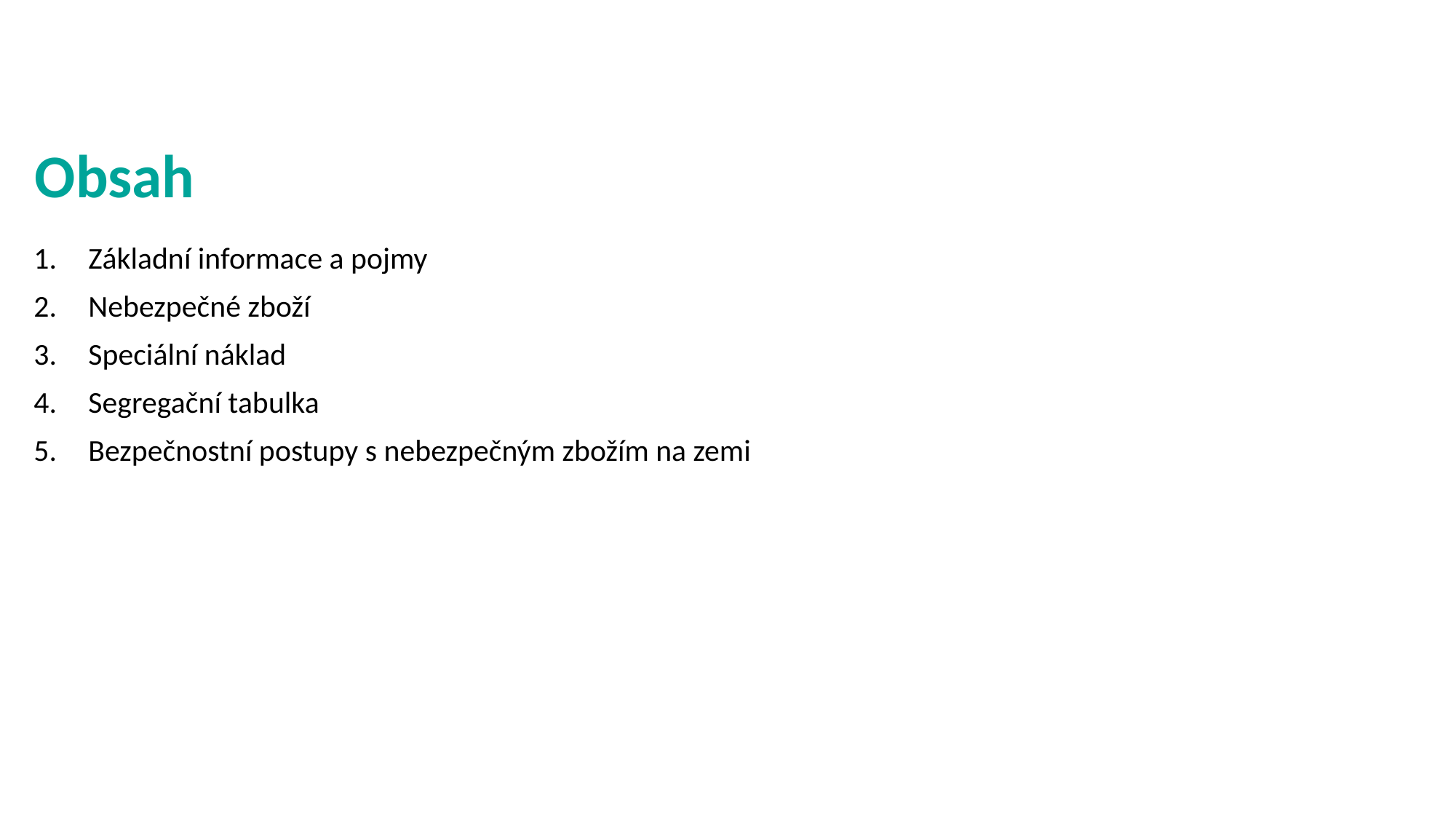

# Obsah
Základní informace a pojmy
Nebezpečné zboží
Speciální náklad
Segregační tabulka
Bezpečnostní postupy s nebezpečným zbožím na zemi